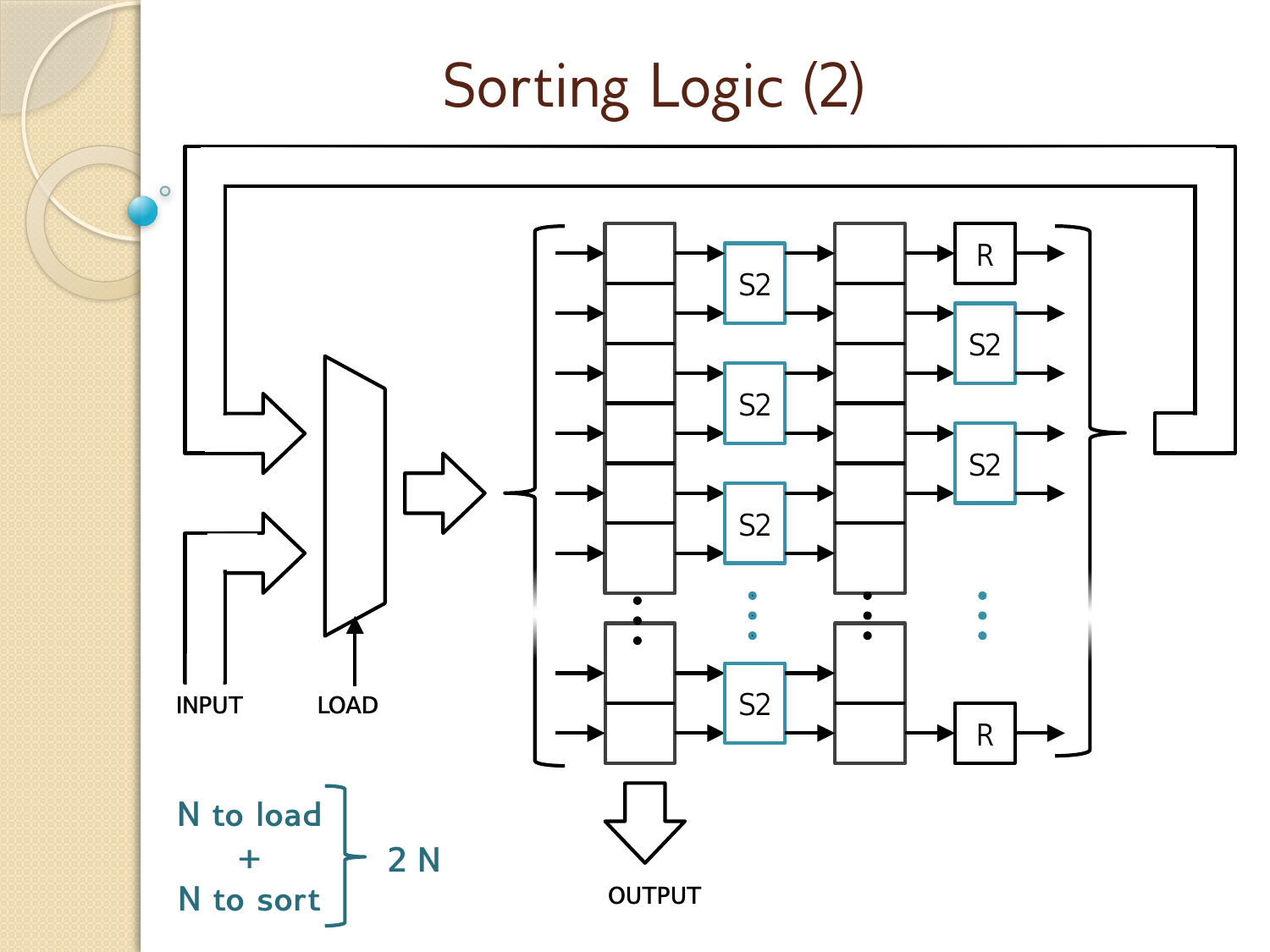

Sorting Logic (2)

R

S2

S2
S2

S2

S2

S2
INPUT
LOAD
R

N to load
+
N to sort

2 N
OUTPUT